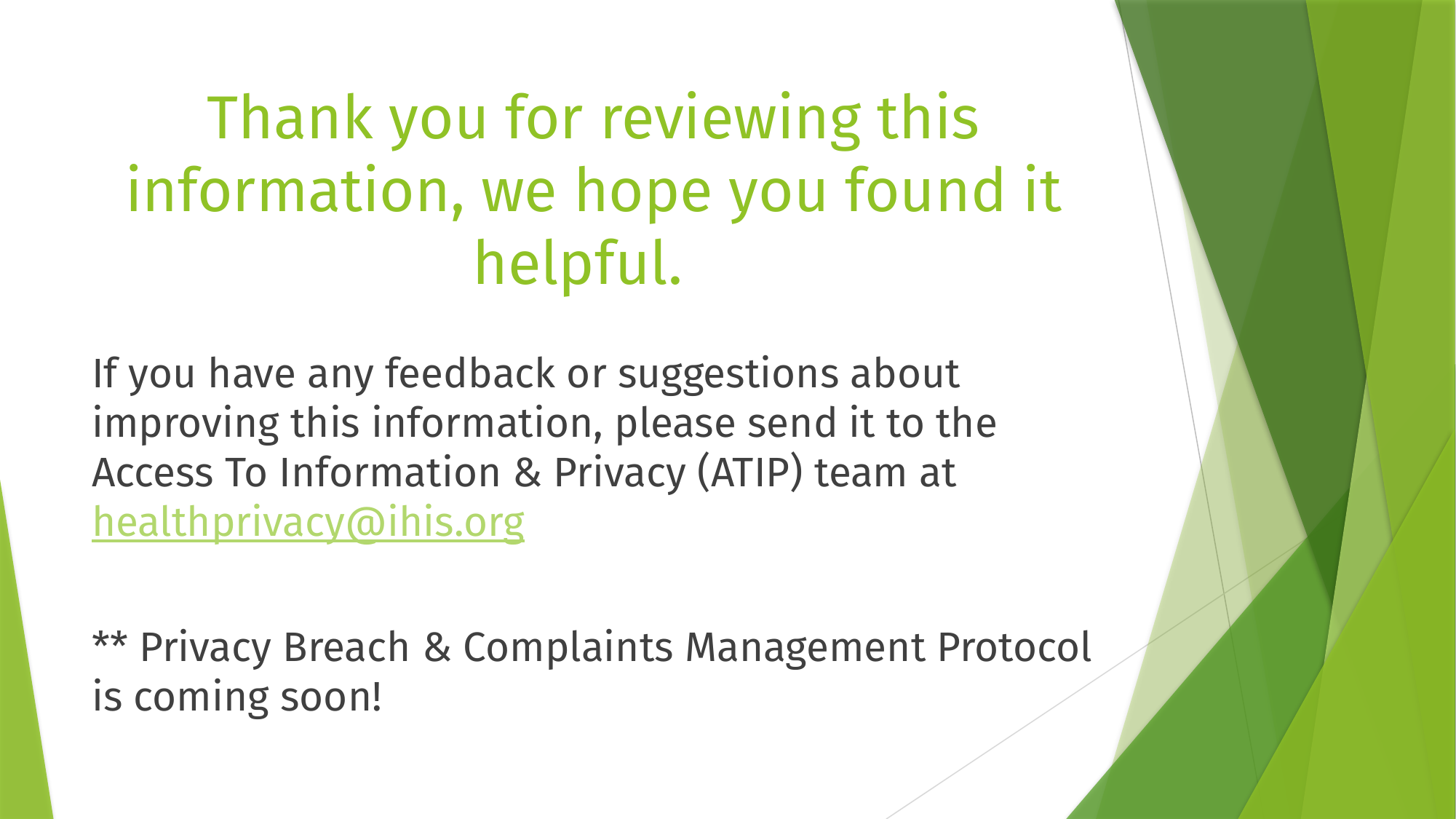

# Thank you for reviewing this information, we hope you found it helpful.
If you have any feedback or suggestions about improving this information, please send it to the Access To Information & Privacy (ATIP) team at healthprivacy@ihis.org

** Privacy Breach & Complaints Management Protocol is coming soon!